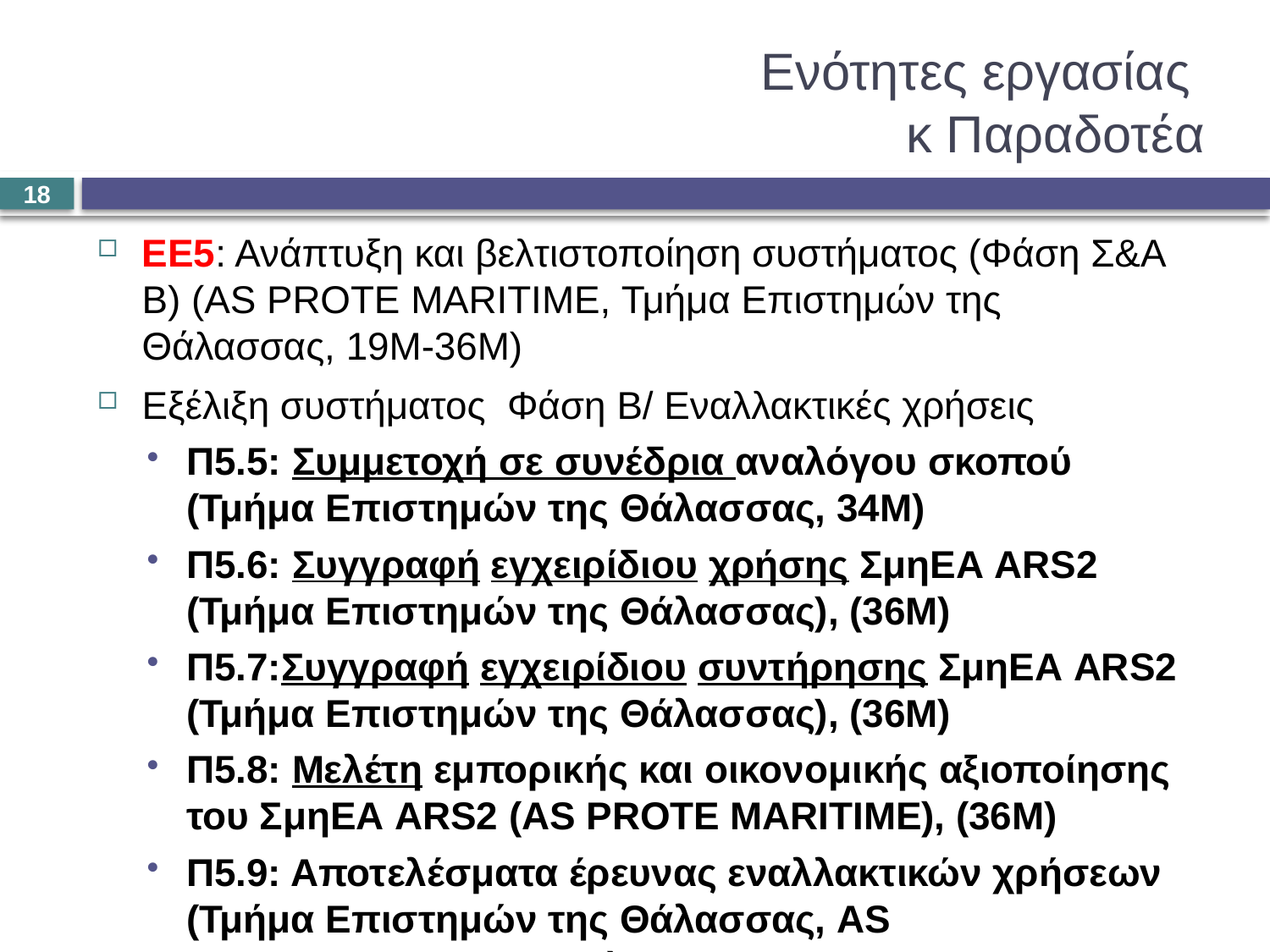

# Ενότητες εργασίας κ Παραδοτέα
18
ΕΕ5: Ανάπτυξη και βελτιστοποίηση συστήματος (Φάση Σ&Α B) (AS PROTE MARITIME, Τμήμα Επιστημών της Θάλασσας, 19Μ-36Μ)
Εξέλιξη συστήματος  Φάση B/ Εναλλακτικές χρήσεις
Π5.5: Συμμετοχή σε συνέδρια αναλόγου σκοπού (Τμήμα Επιστημών της Θάλασσας, 34Μ)
Π5.6: Συγγραφή εγχειρίδιου χρήσης ΣμηΕΑ ARS2 (Τμήμα Επιστημών της Θάλασσας), (36Μ)
Π5.7:Συγγραφή εγχειρίδιου συντήρησης ΣμηΕΑ ARS2 (Τμήμα Επιστημών της Θάλασσας), (36Μ)
Π5.8: Μελέτη εμπορικής και οικονομικής αξιοποίησης του ΣμηΕΑ ARS2 (AS PROTE MARITIME), (36Μ)
Π5.9: Αποτελέσματα έρευνας εναλλακτικών χρήσεων (Τμήμα Επιστημών της Θάλασσας, AS PROTEMARITIME, 30Μ)